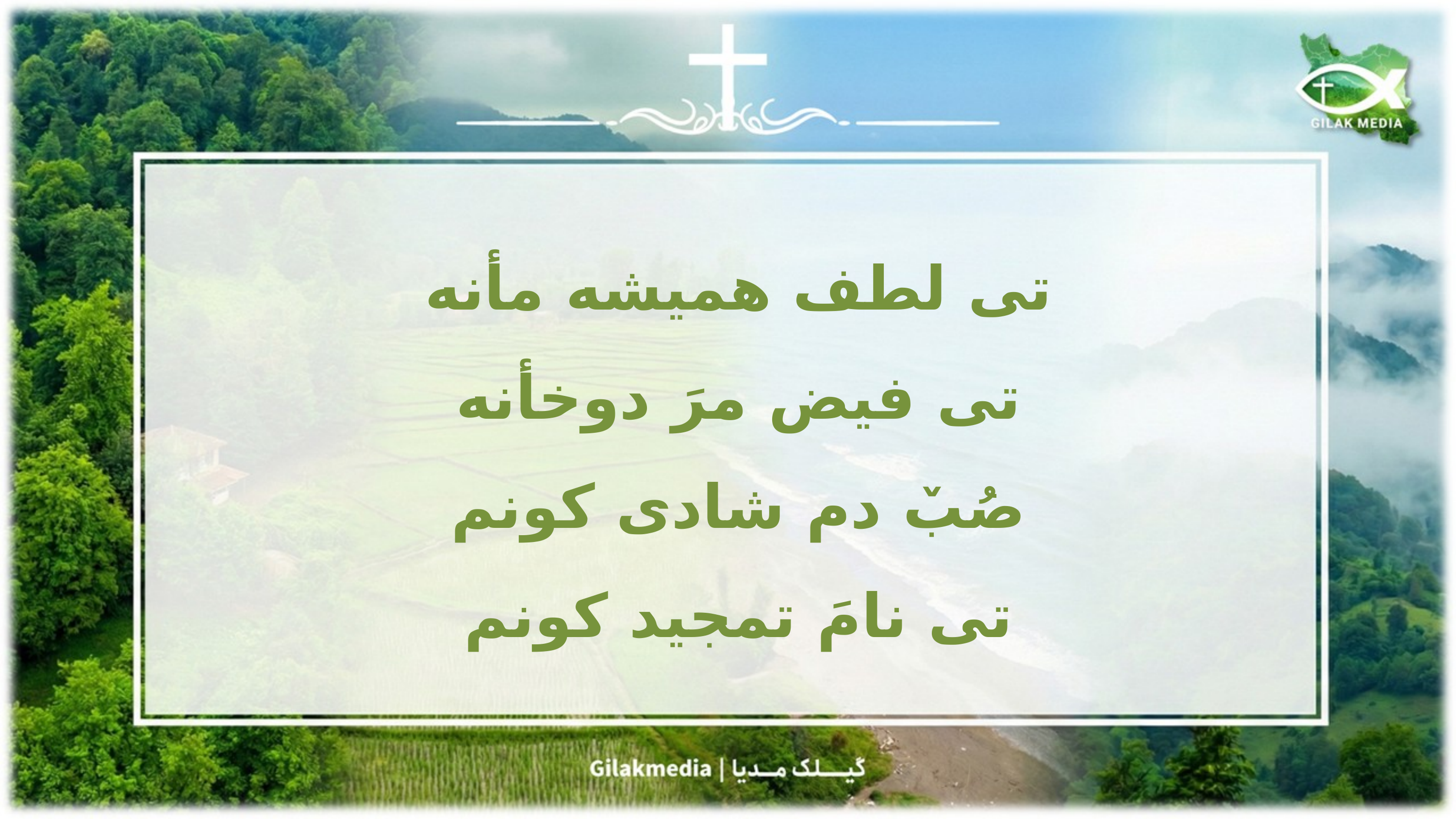

تی لطف همیشه مأنه
تی فیض مرَ دوخأنه
صُبٚ دم شادی کونم
تی نامَ تمجید کونم